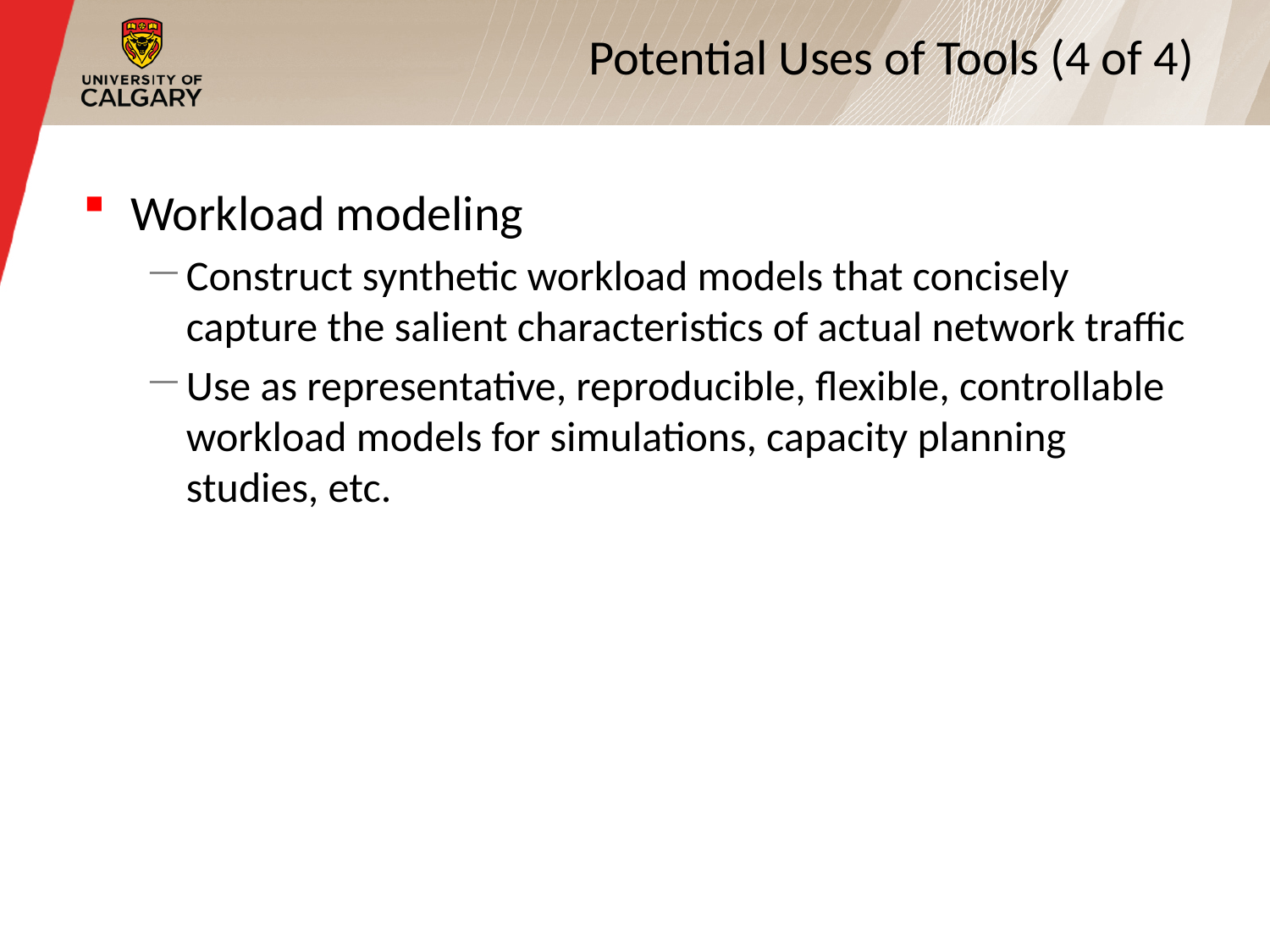

12
# Potential Uses of Tools (4 of 4)
Workload modeling
Construct synthetic workload models that concisely capture the salient characteristics of actual network traffic
Use as representative, reproducible, flexible, controllable workload models for simulations, capacity planning studies, etc.